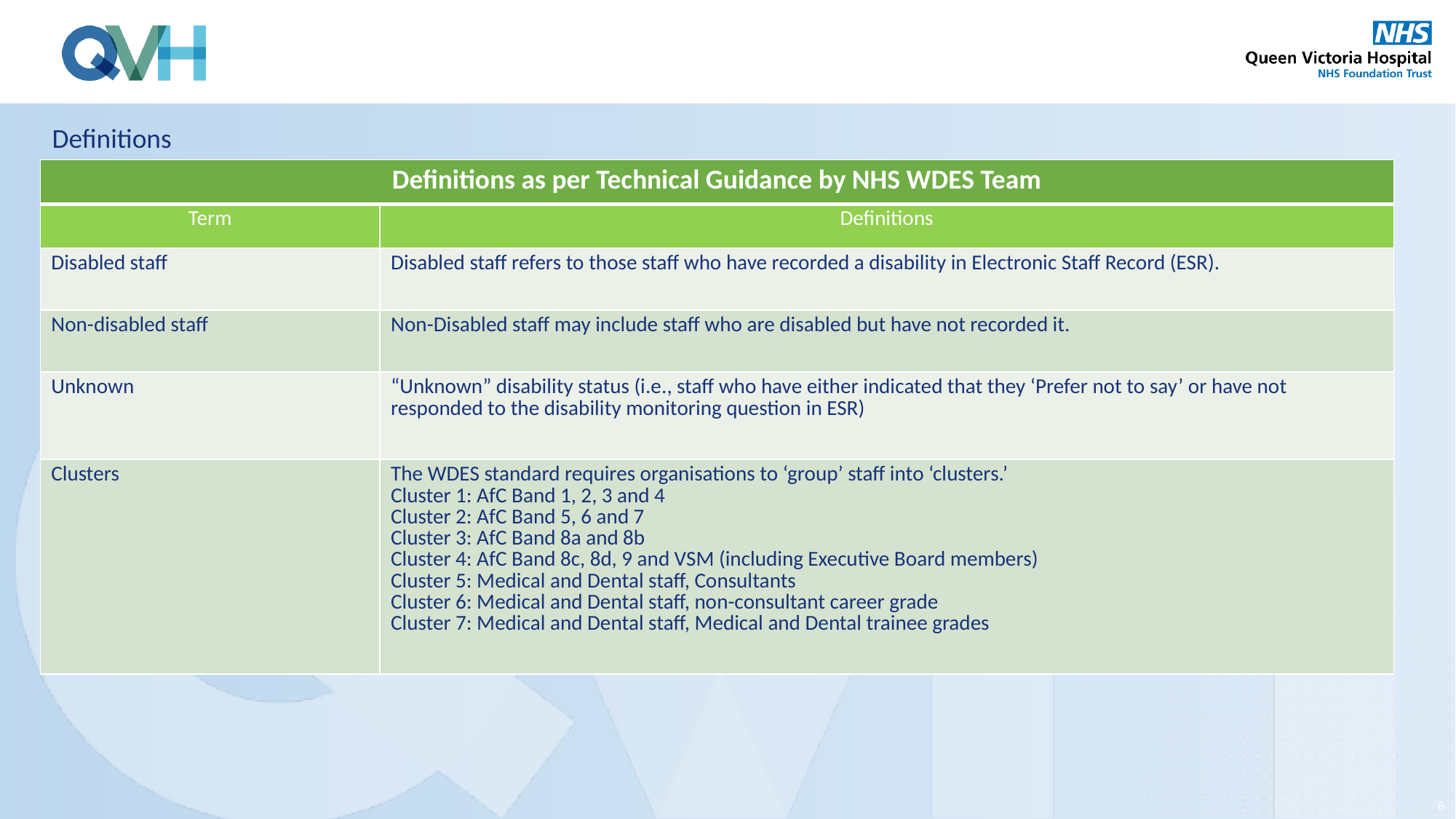

Definitions
| Definitions as per Technical Guidance by NHS WDES Team |  |
| --- | --- |
| Term | Definitions |
| Disabled staff | Disabled staff refers to those staff who have recorded a disability in Electronic Staff Record (ESR). |
| Non-disabled staff | Non-Disabled staff may include staff who are disabled but have not recorded it. |
| Unknown | “Unknown” disability status (i.e., staff who have either indicated that they ‘Prefer not to say’ or have not responded to the disability monitoring question in ESR) |
| Clusters | The WDES standard requires organisations to ‘group’ staff into ‘clusters.’ Cluster 1: AfC Band 1, 2, 3 and 4 Cluster 2: AfC Band 5, 6 and 7 Cluster 3: AfC Band 8a and 8b Cluster 4: AfC Band 8c, 8d, 9 and VSM (including Executive Board members) Cluster 5: Medical and Dental staff, Consultants Cluster 6: Medical and Dental staff, non-consultant career grade Cluster 7: Medical and Dental staff, Medical and Dental trainee grades |